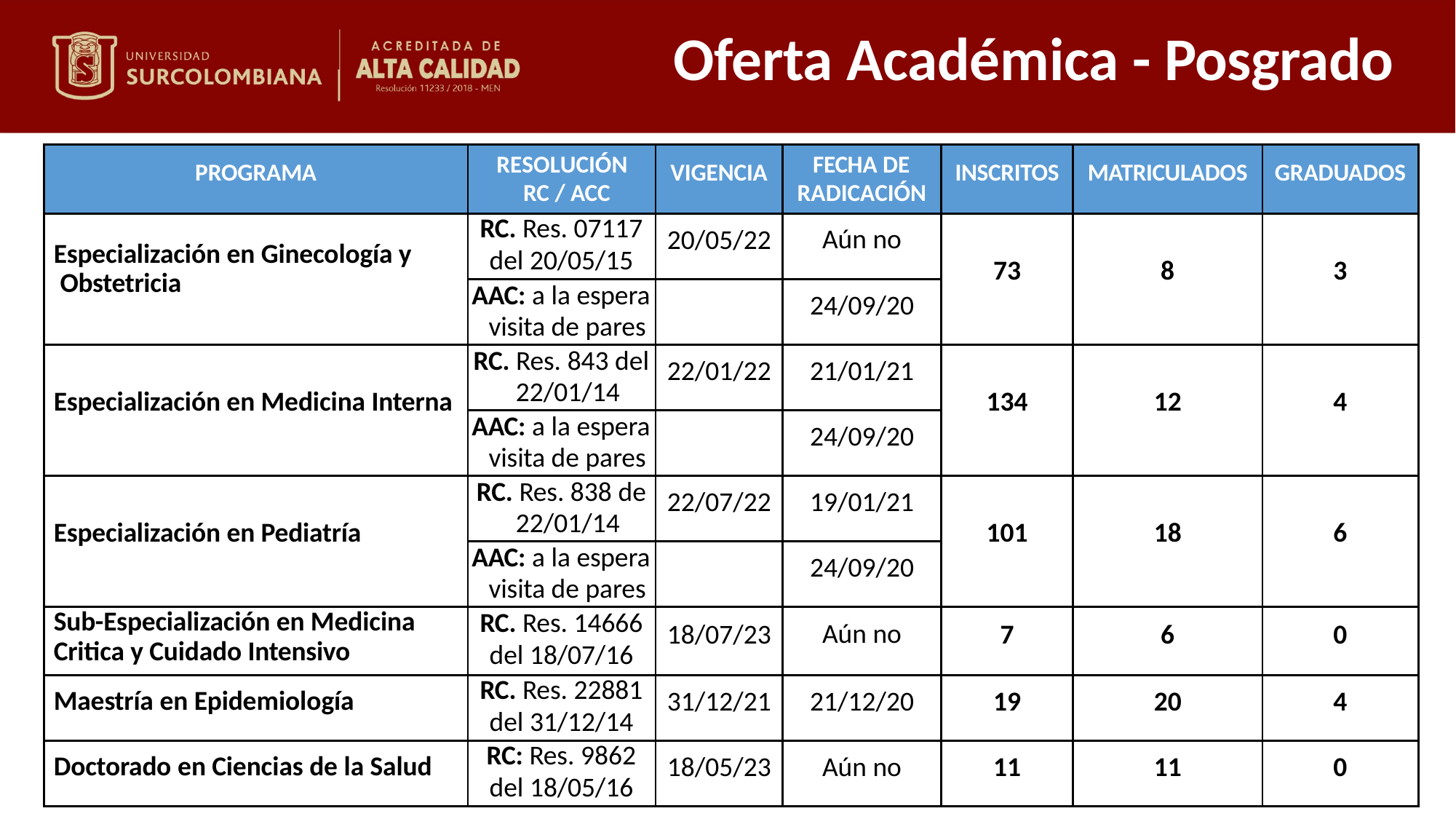

# Oferta Académica - Posgrado
| PROGRAMA | RESOLUCIÓN RC / ACC | VIGENCIA | FECHA DE RADICACIÓN | INSCRITOS | MATRICULADOS | GRADUADOS |
| --- | --- | --- | --- | --- | --- | --- |
| Especialización en Ginecología y Obstetricia | RC. Res. 07117 del 20/05/15 | 20/05/22 | Aún no | 73 | 8 | 3 |
|  | AAC: a la espera visita de pares |  | 24/09/20 |  |  |  |
| Especialización en Medicina Interna | RC. Res. 843 del 22/01/14 | 22/01/22 | 21/01/21 | 134 | 12 | 4 |
|  | AAC: a la espera visita de pares |  | 24/09/20 |  |  |  |
| Especialización en Pediatría | RC. Res. 838 de 22/01/14 | 22/07/22 | 19/01/21 | 101 | 18 | 6 |
|  | AAC: a la espera visita de pares |  | 24/09/20 |  |  |  |
| Sub-Especialización en Medicina Critica y Cuidado Intensivo | RC. Res. 14666 del 18/07/16 | 18/07/23 | Aún no | 7 | 6 | 0 |
| Maestría en Epidemiología | RC. Res. 22881 del 31/12/14 | 31/12/21 | 21/12/20 | 19 | 20 | 4 |
| Doctorado en Ciencias de la Salud | RC: Res. 9862 del 18/05/16 | 18/05/23 | Aún no | 11 | 11 | 0 |